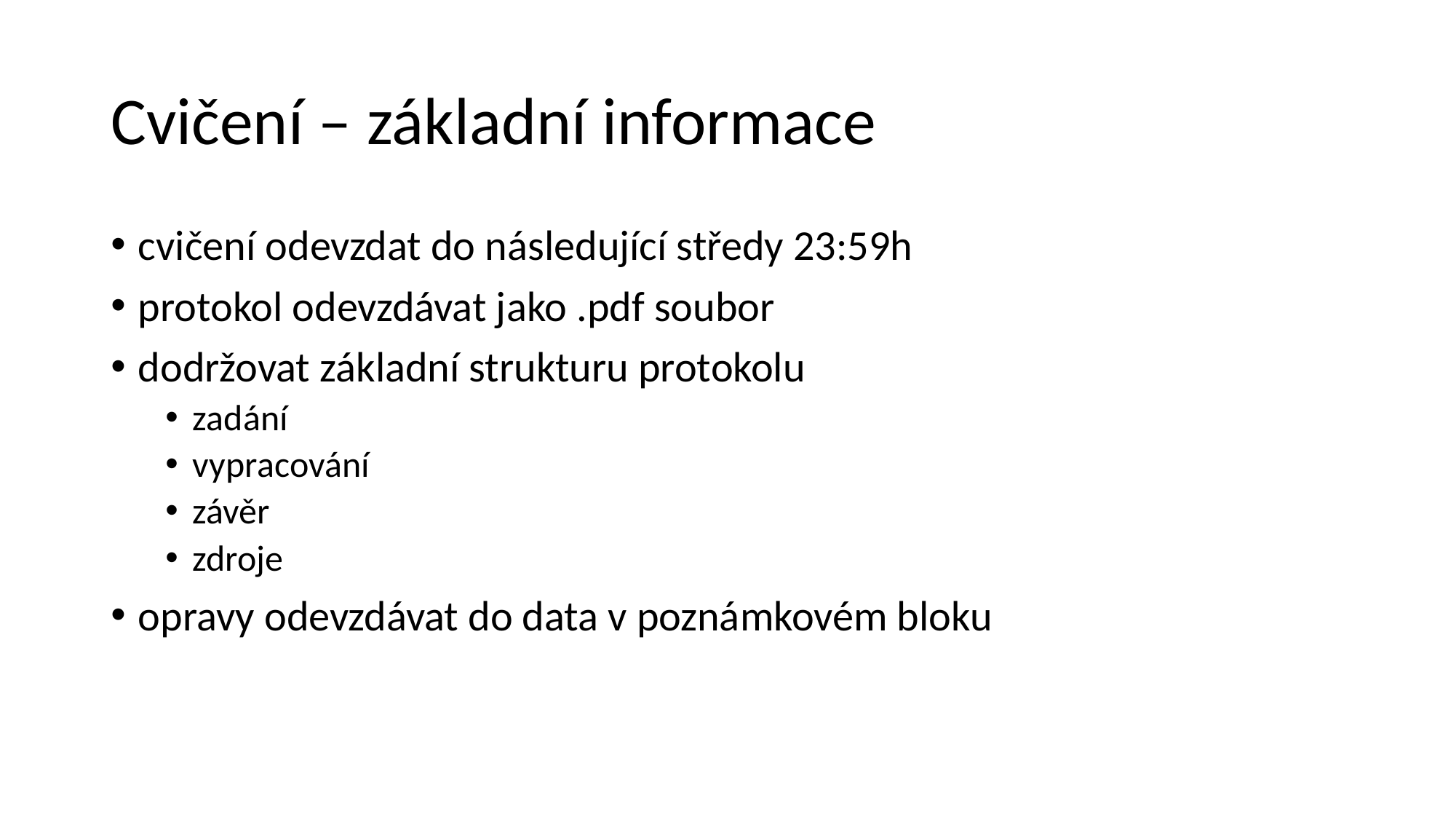

# Cvičení – základní informace
cvičení odevzdat do následující středy 23:59h
protokol odevzdávat jako .pdf soubor
dodržovat základní strukturu protokolu
zadání
vypracování
závěr
zdroje
opravy odevzdávat do data v poznámkovém bloku